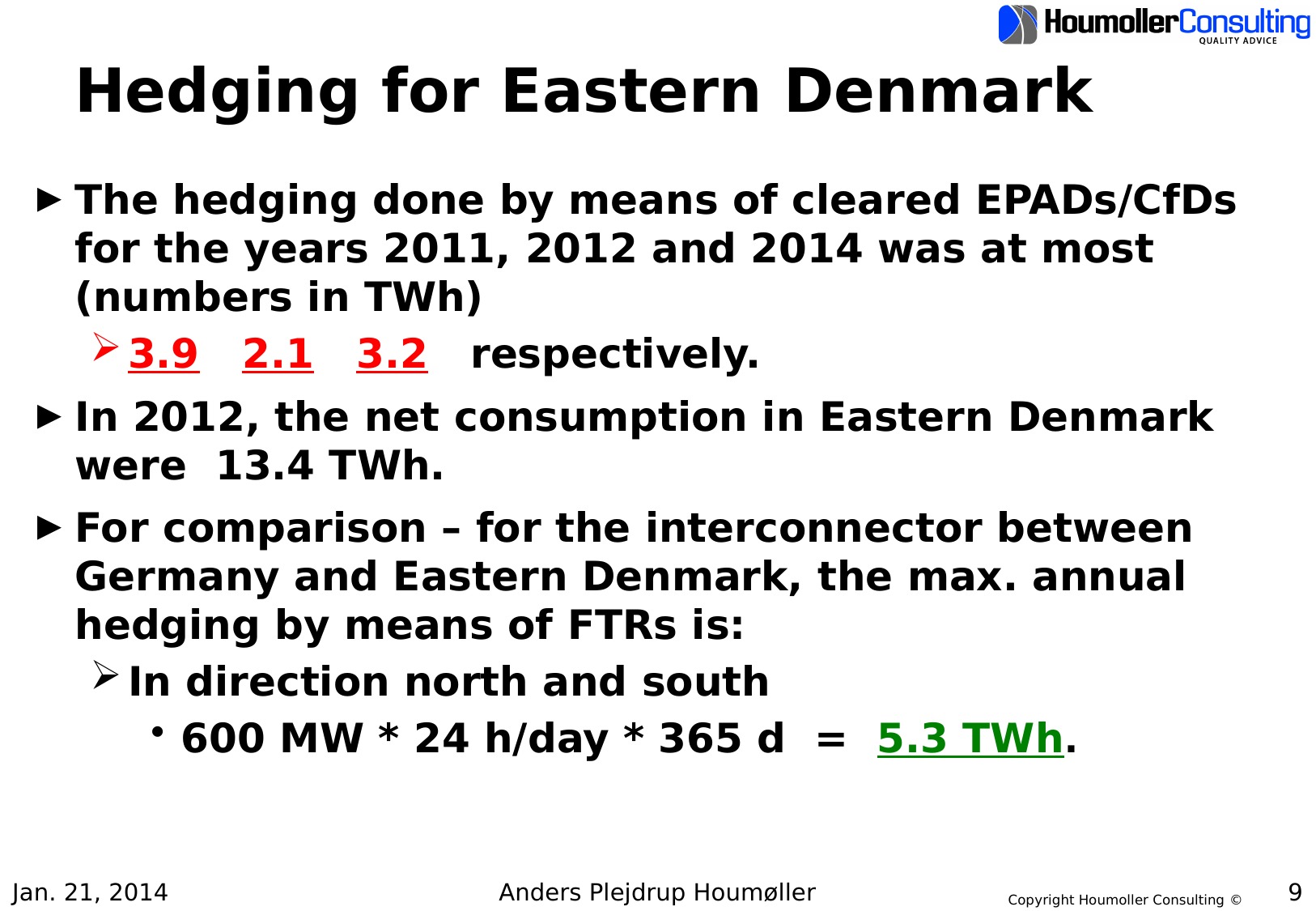

# Hedging for Eastern Denmark
The hedging done by means of cleared EPADs/CfDs for the years 2011, 2012 and 2014 was at most (numbers in TWh)
3.9   2.1   3.2   respectively.
In 2012, the net consumption in Eastern Denmark were  13.4 TWh.
For comparison – for the interconnector between Germany and Eastern Denmark, the max. annual hedging by means of FTRs is:
In direction north and south
600 MW * 24 h/day * 365 d  =  5.3 TWh.
Jan. 21, 2014
Anders Plejdrup Houmøller
9